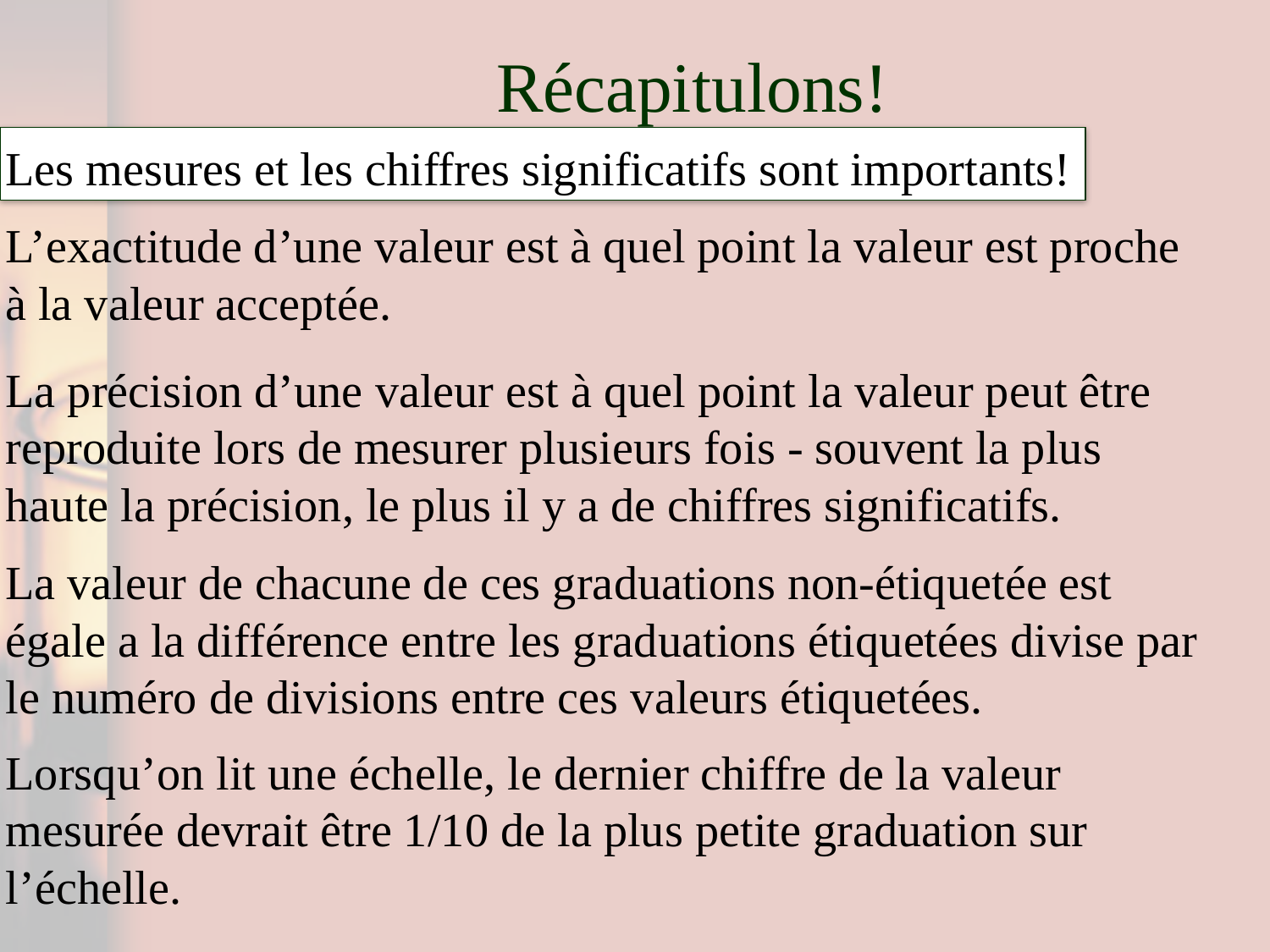

# Récapitulons!

Les mesures et les chiffres significatifs sont importants!
L’exactitude d’une valeur est à quel point la valeur est proche à la valeur acceptée.
La précision d’une valeur est à quel point la valeur peut être reproduite lors de mesurer plusieurs fois - souvent la plus haute la précision, le plus il y a de chiffres significatifs.
La valeur de chacune de ces graduations non-étiquetée est égale a la différence entre les graduations étiquetées divise par le numéro de divisions entre ces valeurs étiquetées.
Lorsqu’on lit une échelle, le dernier chiffre de la valeur mesurée devrait être 1/10 de la plus petite graduation sur l’échelle.